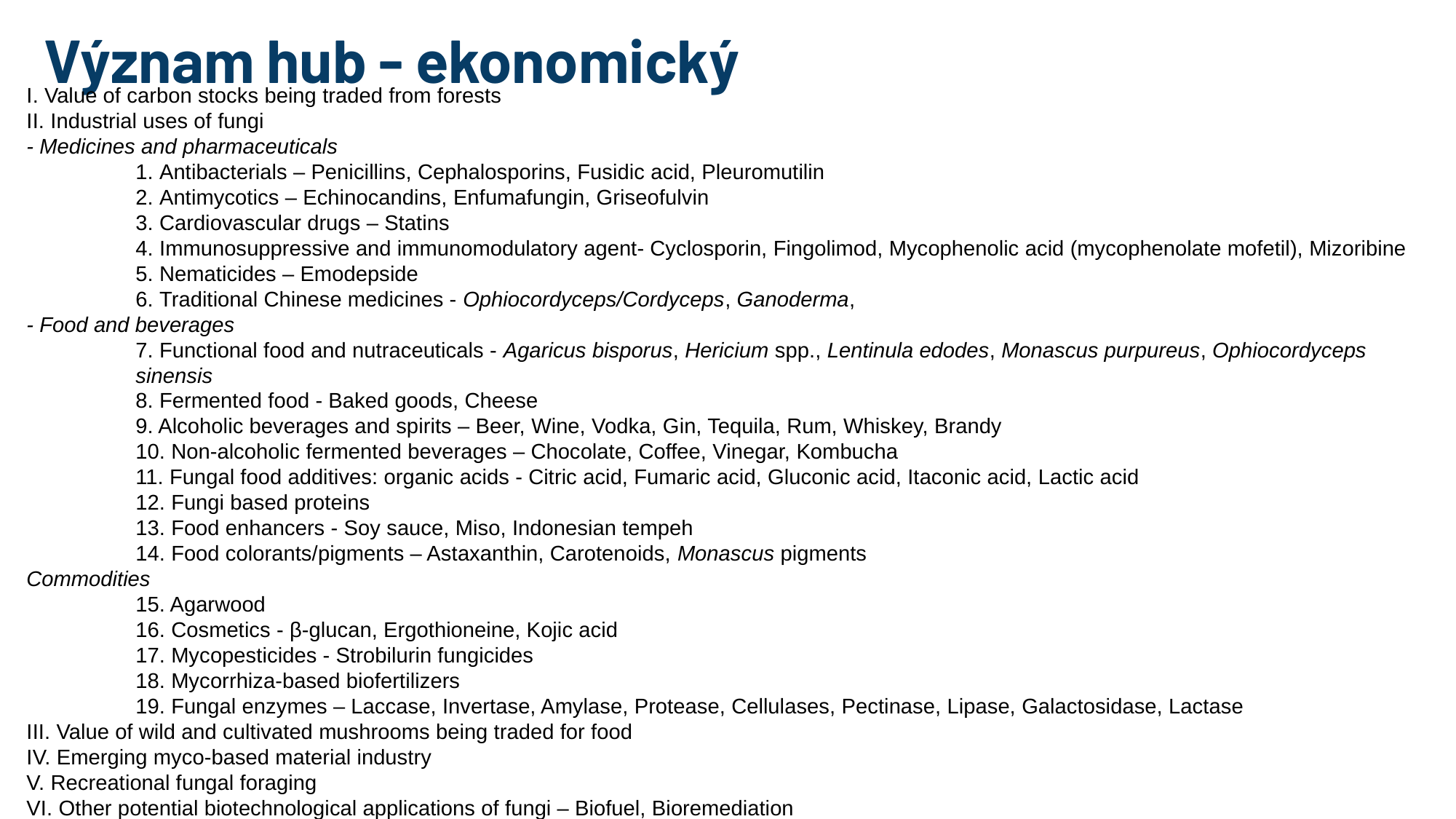

Význam hub - ekonomický
I. Value of carbon stocks being traded from forests
II. Industrial uses of fungi
- Medicines and pharmaceuticals
 Antibacterials – Penicillins, Cephalosporins, Fusidic acid, Pleuromutilin
 Antimycotics – Echinocandins, Enfumafungin, Griseofulvin
 Cardiovascular drugs – Statins
 Immunosuppressive and immunomodulatory agent- Cyclosporin, Fingolimod, Mycophenolic acid (mycophenolate mofetil), Mizoribine
 Nematicides – Emodepside
 Traditional Chinese medicines - Ophiocordyceps/Cordyceps, Ganoderma,
- Food and beverages
7. Functional food and nutraceuticals - Agaricus bisporus, Hericium spp., Lentinula edodes, Monascus purpureus, Ophiocordyceps sinensis
8. Fermented food - Baked goods, Cheese
9. Alcoholic beverages and spirits – Beer, Wine, Vodka, Gin, Tequila, Rum, Whiskey, Brandy
10. Non-alcoholic fermented beverages – Chocolate, Coffee, Vinegar, Kombucha
11. Fungal food additives: organic acids - Citric acid, Fumaric acid, Gluconic acid, Itaconic acid, Lactic acid
12. Fungi based proteins
13. Food enhancers - Soy sauce, Miso, Indonesian tempeh
14. Food colorants/pigments – Astaxanthin, Carotenoids, Monascus pigments
Commodities
15. Agarwood
16. Cosmetics - β-glucan, Ergothioneine, Kojic acid
17. Mycopesticides - Strobilurin fungicides
18. Mycorrhiza-based biofertilizers
19. Fungal enzymes – Laccase, Invertase, Amylase, Protease, Cellulases, Pectinase, Lipase, Galactosidase, Lactase
III. Value of wild and cultivated mushrooms being traded for food
IV. Emerging myco-based material industry
V. Recreational fungal foraging
VI. Other potential biotechnological applications of fungi – Biofuel, Bioremediation